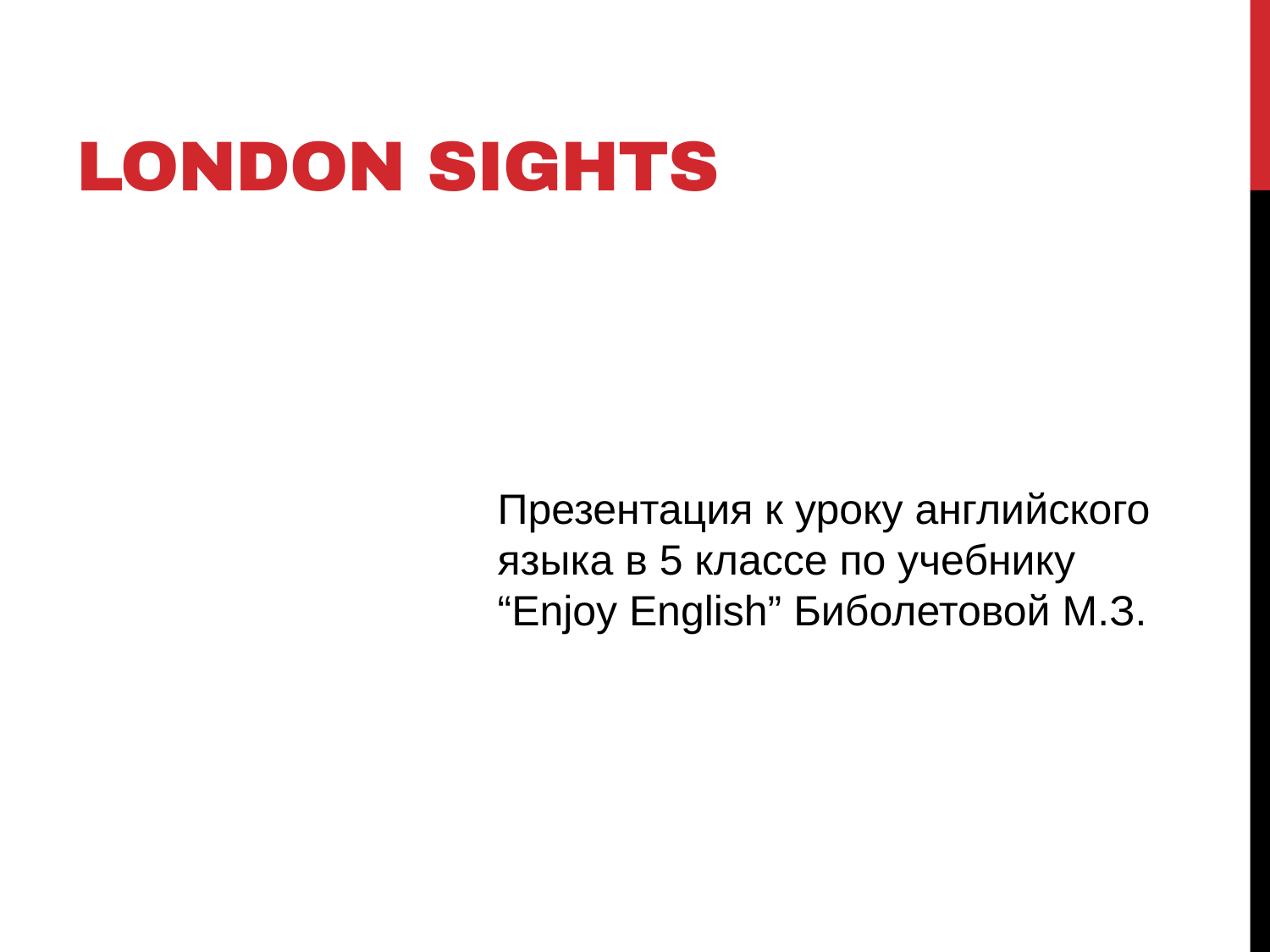

# London sights
Презентация к уроку английского языка в 5 классе по учебнику “Enjoy English” Биболетовой М.З.